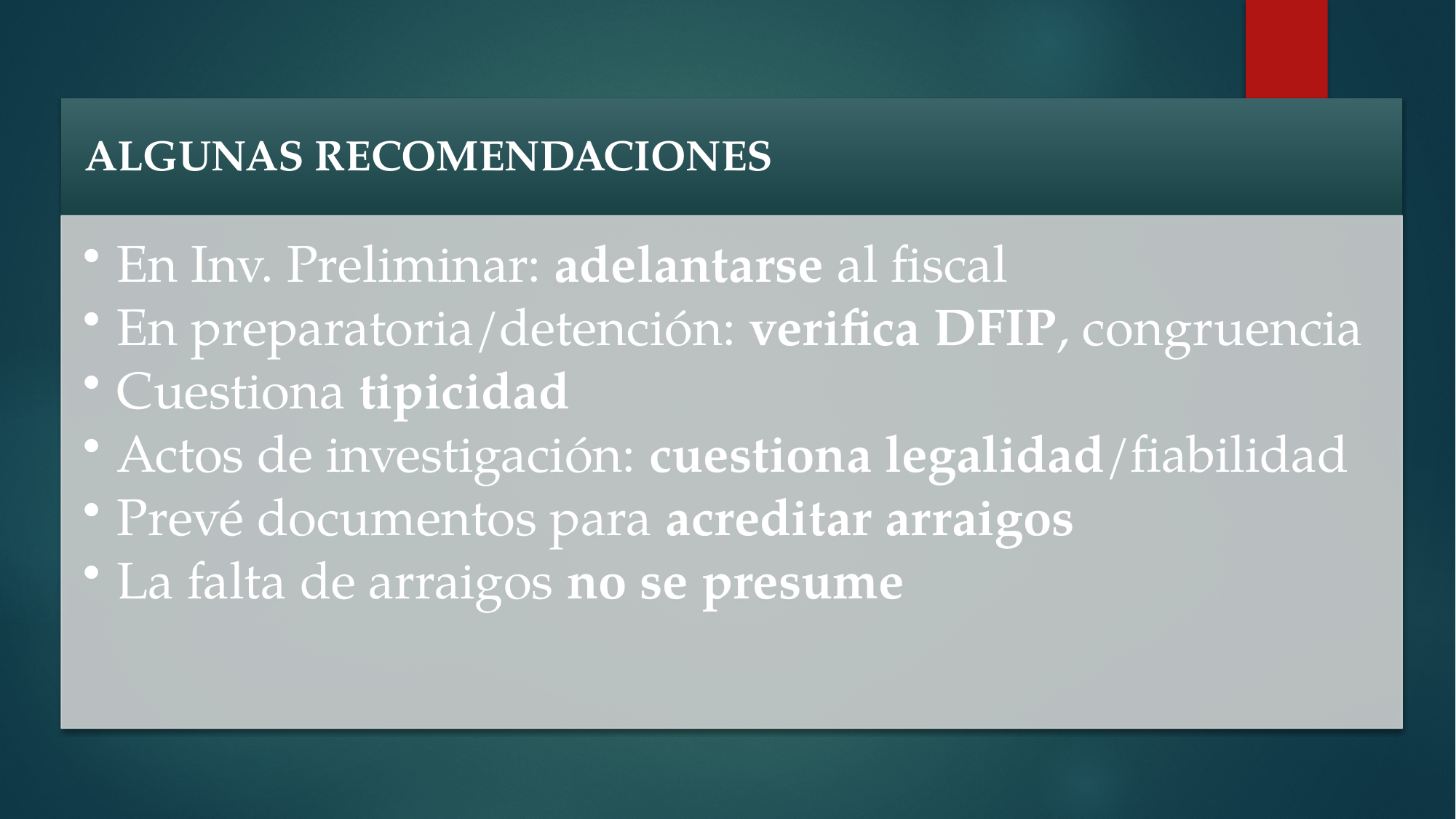

ALGUNAS RECOMENDACIONES
En Inv. Preliminar: adelantarse al fiscal
En preparatoria/detención: verifica DFIP, congruencia
Cuestiona tipicidad
Actos de investigación: cuestiona legalidad/fiabilidad
Prevé documentos para acreditar arraigos
La falta de arraigos no se presume